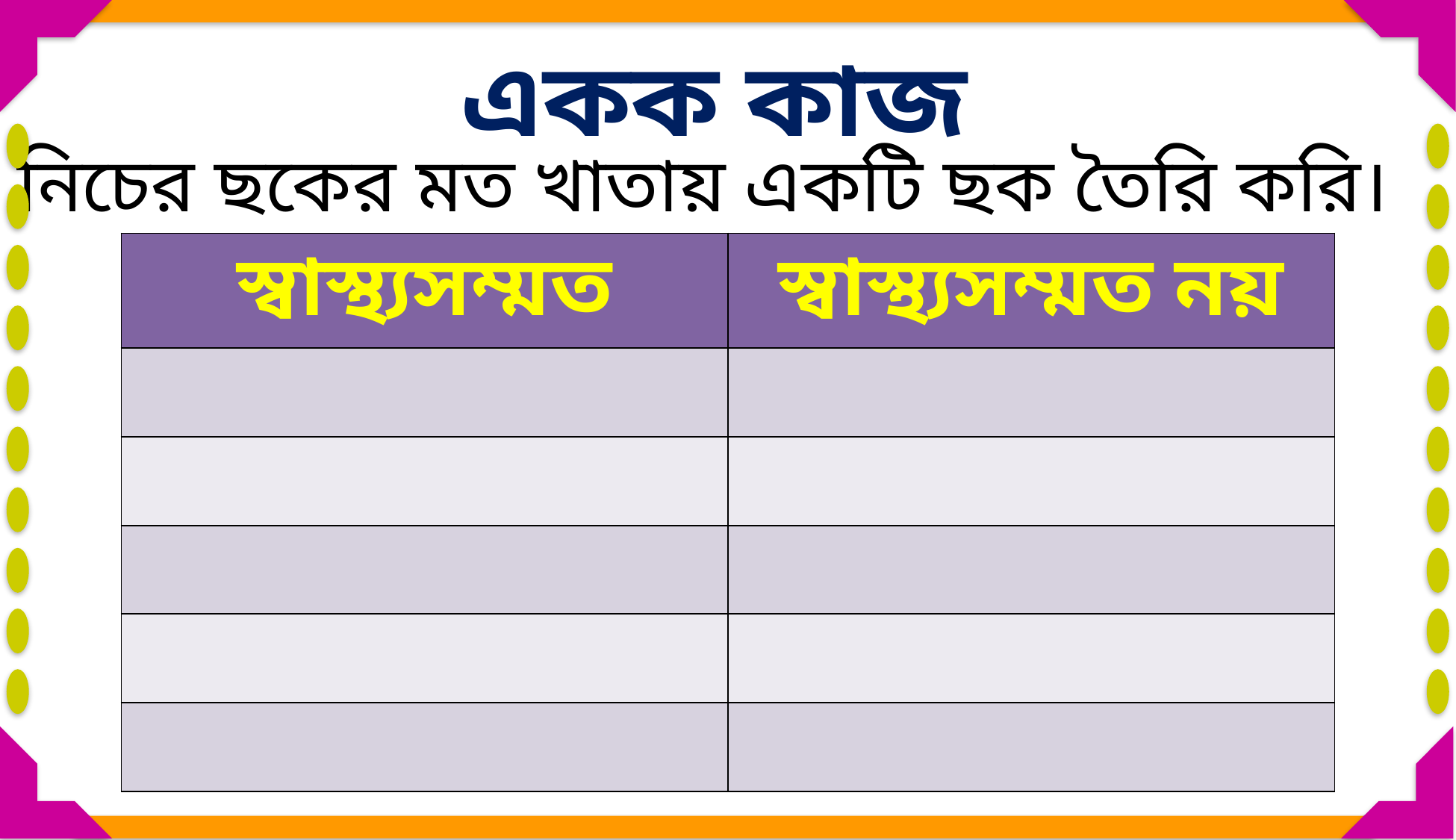

একক কাজ
নিচের ছকের মত খাতায় একটি ছক তৈরি করি।
| স্বাস্থ্যসম্মত | স্বাস্থ্যসম্মত নয় |
| --- | --- |
|  |  |
|  |  |
|  |  |
|  |  |
|  |  |